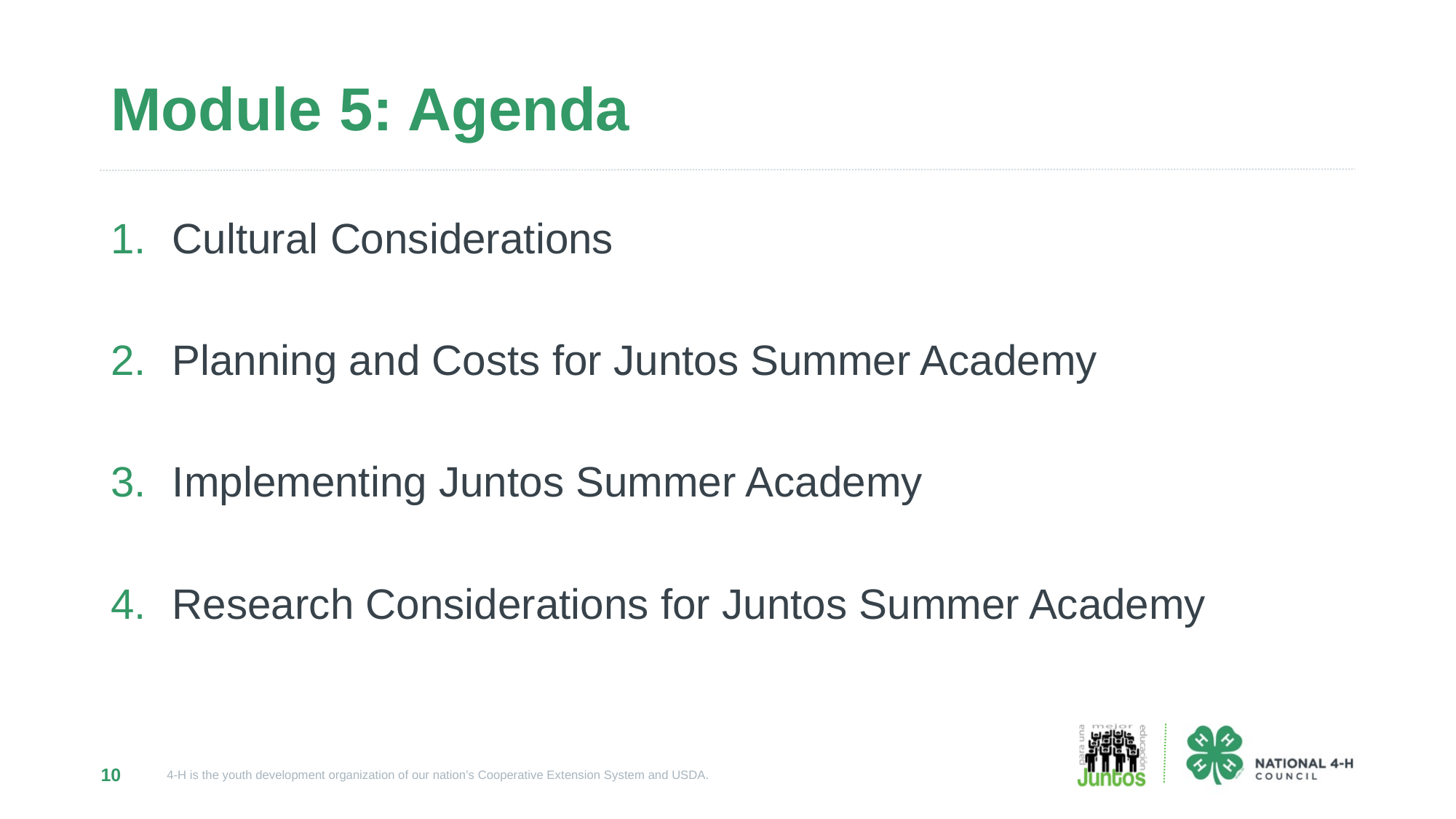

# Module 5: Agenda
Cultural Considerations

Planning and Costs for Juntos Summer Academy

Implementing Juntos Summer Academy

Research Considerations for Juntos Summer Academy

10